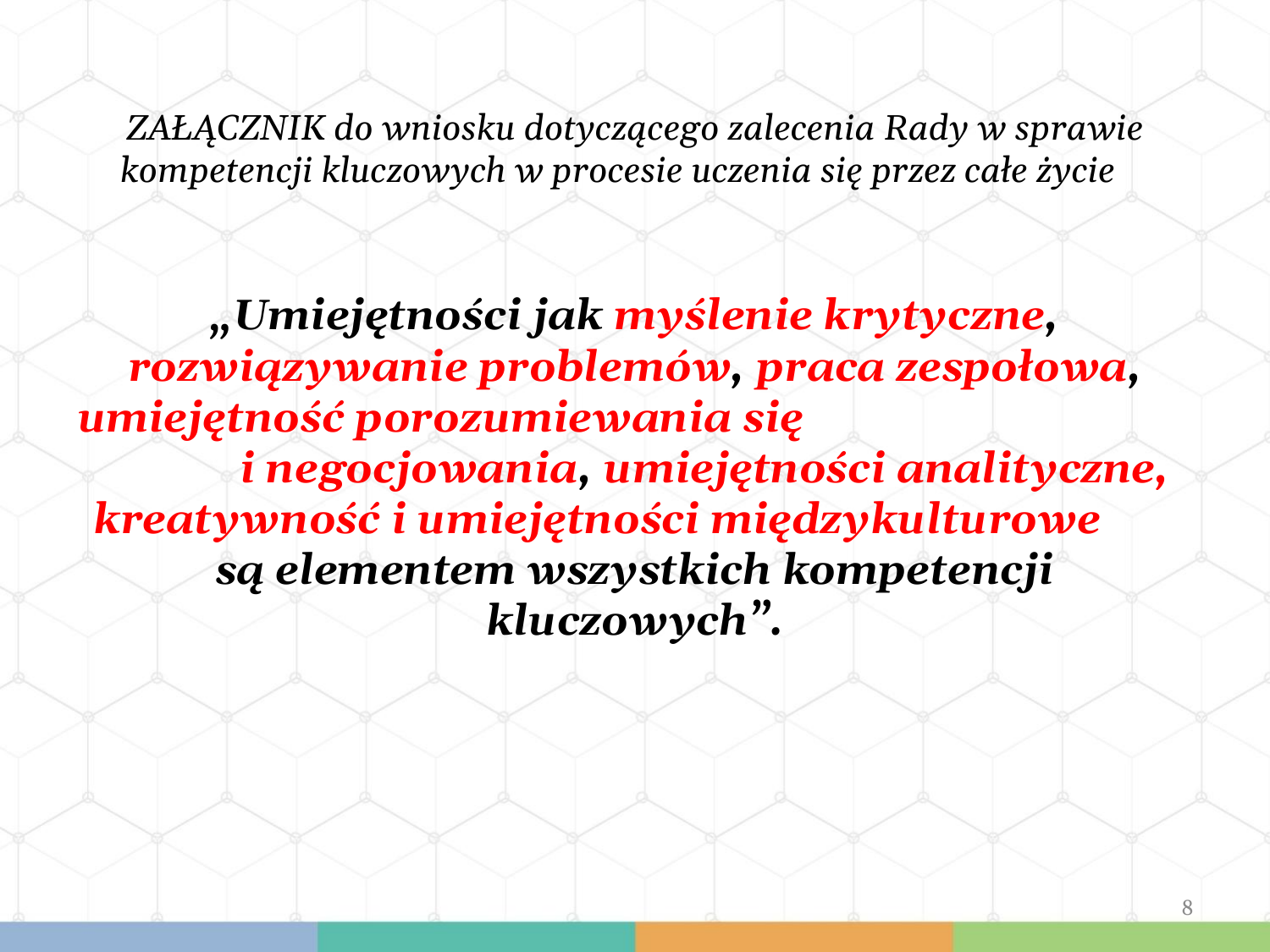

# ZAŁĄCZNIK do wniosku dotyczącego zalecenia Rady w sprawie kompetencji kluczowych w procesie uczenia się przez całe życie

„Umiejętności jak myślenie krytyczne, rozwiązywanie problemów, praca zespołowa, umiejętność porozumiewania się                                                  i negocjowania, umiejętności analityczne, kreatywność i umiejętności międzykulturowe        są elementem wszystkich kompetencji kluczowych”.

8